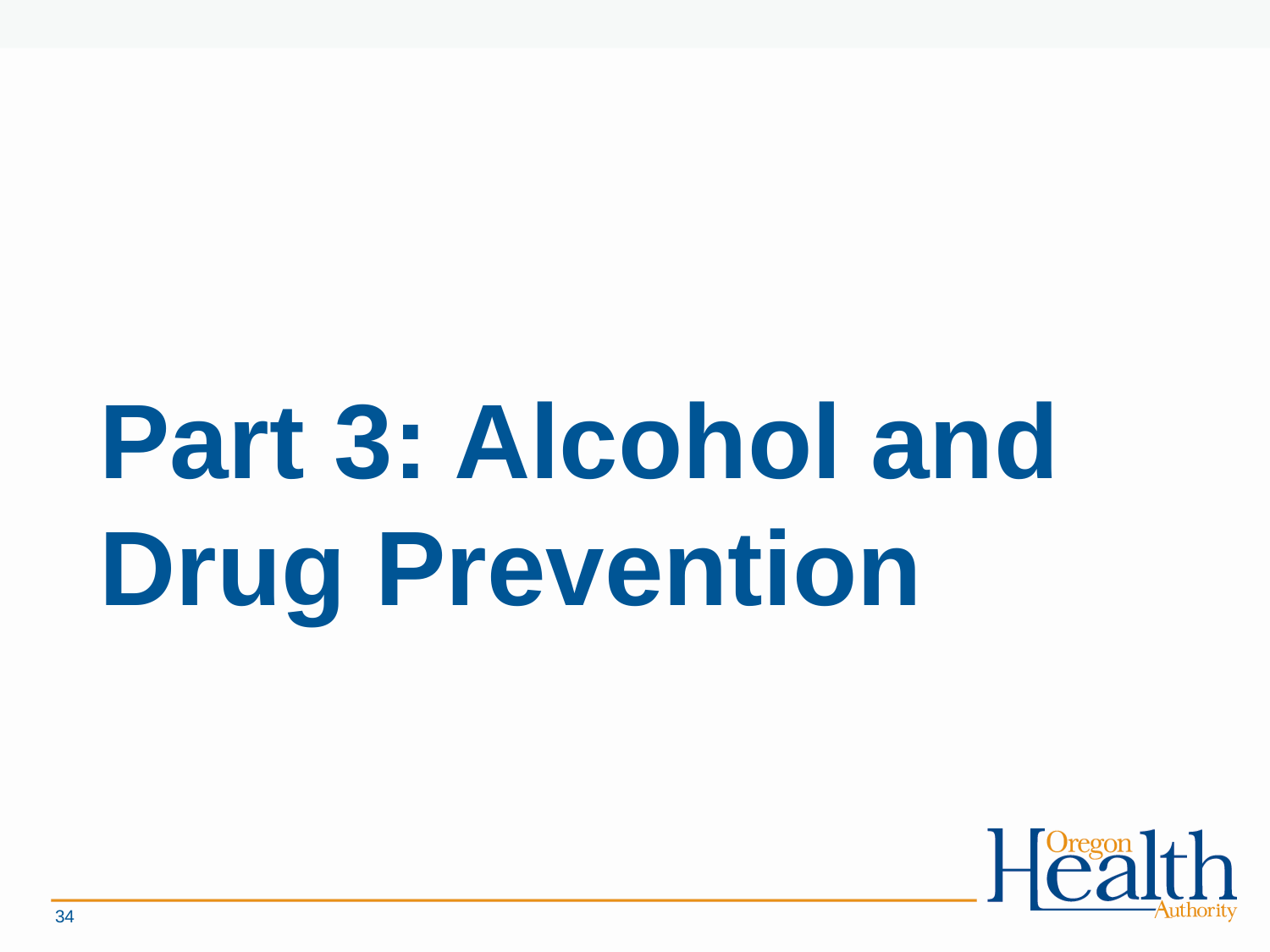

# Part 3: Alcohol and Drug Prevention

34